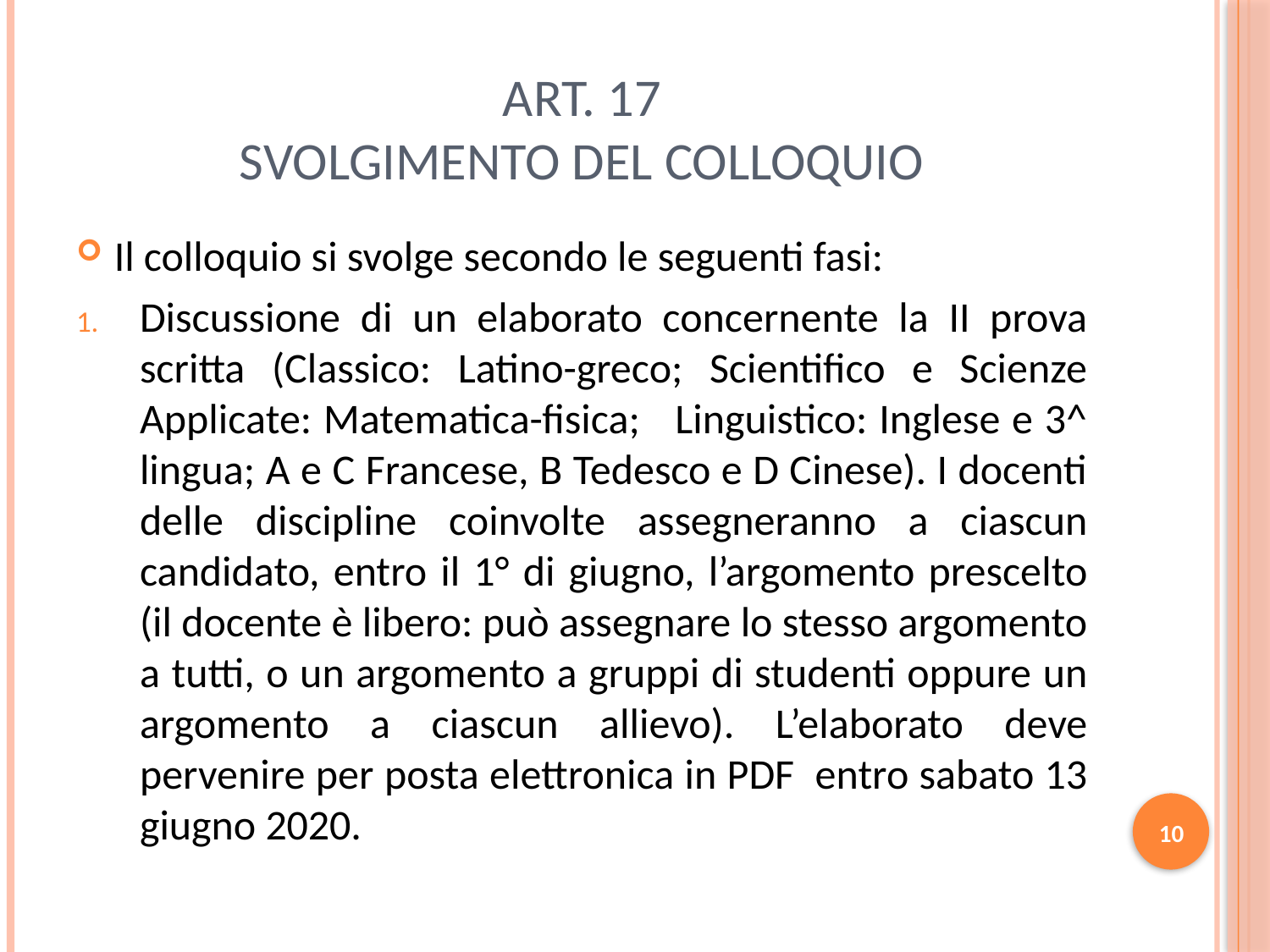

# Art. 17 Svolgimento del colloquio
Il colloquio si svolge secondo le seguenti fasi:
Discussione di un elaborato concernente la II prova scritta (Classico: Latino-greco; Scientifico e Scienze Applicate: Matematica-fisica;   Linguistico: Inglese e 3^ lingua; A e C Francese, B Tedesco e D Cinese). I docenti delle discipline coinvolte assegneranno a ciascun candidato, entro il 1° di giugno, l’argomento prescelto (il docente è libero: può assegnare lo stesso argomento a tutti, o un argomento a gruppi di studenti oppure un argomento a ciascun allievo). L’elaborato deve pervenire per posta elettronica in PDF  entro sabato 13 giugno 2020.

10